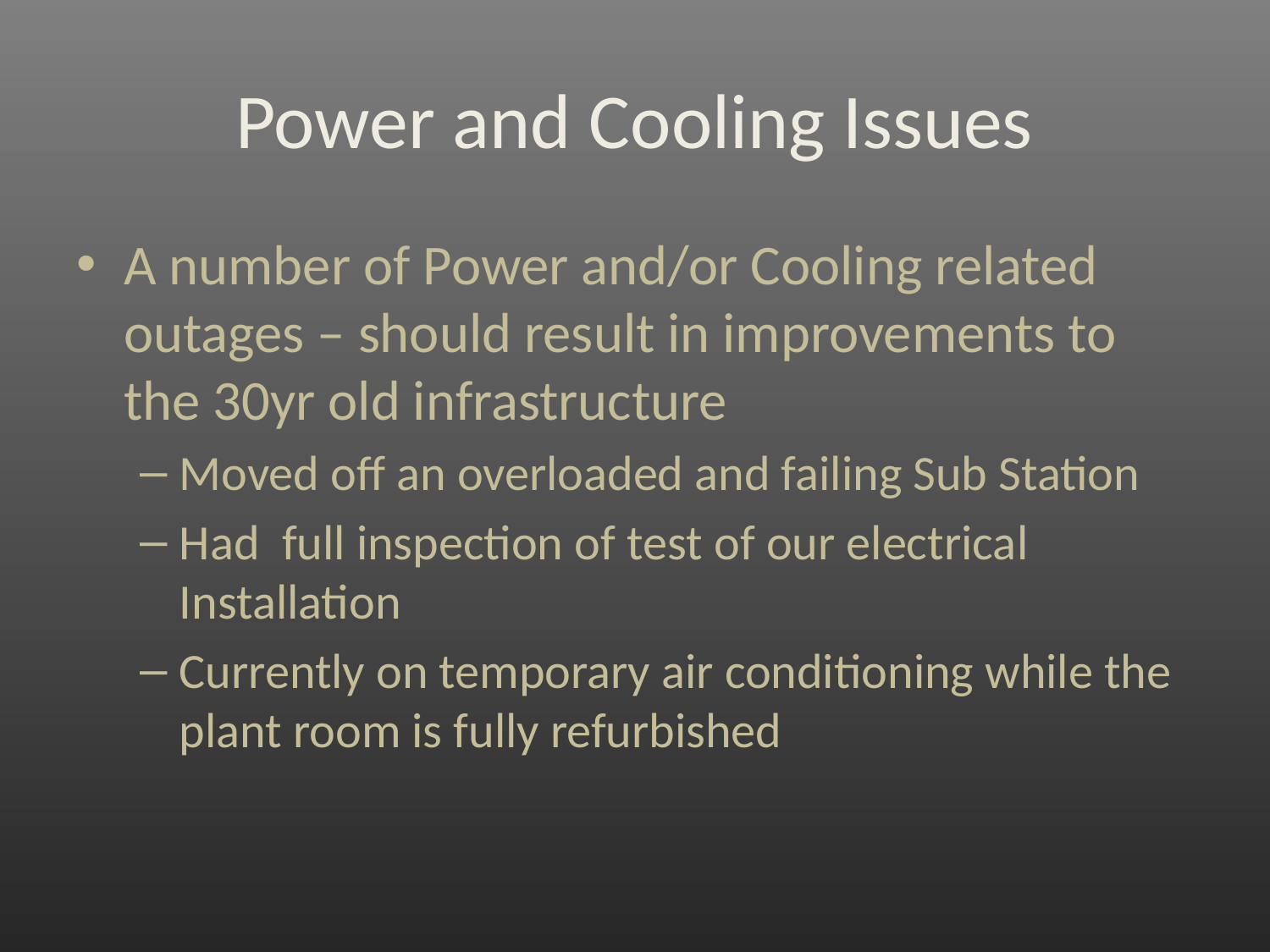

# Power and Cooling Issues
A number of Power and/or Cooling related outages – should result in improvements to the 30yr old infrastructure
Moved off an overloaded and failing Sub Station
Had  full inspection of test of our electrical Installation
Currently on temporary air conditioning while the plant room is fully refurbished